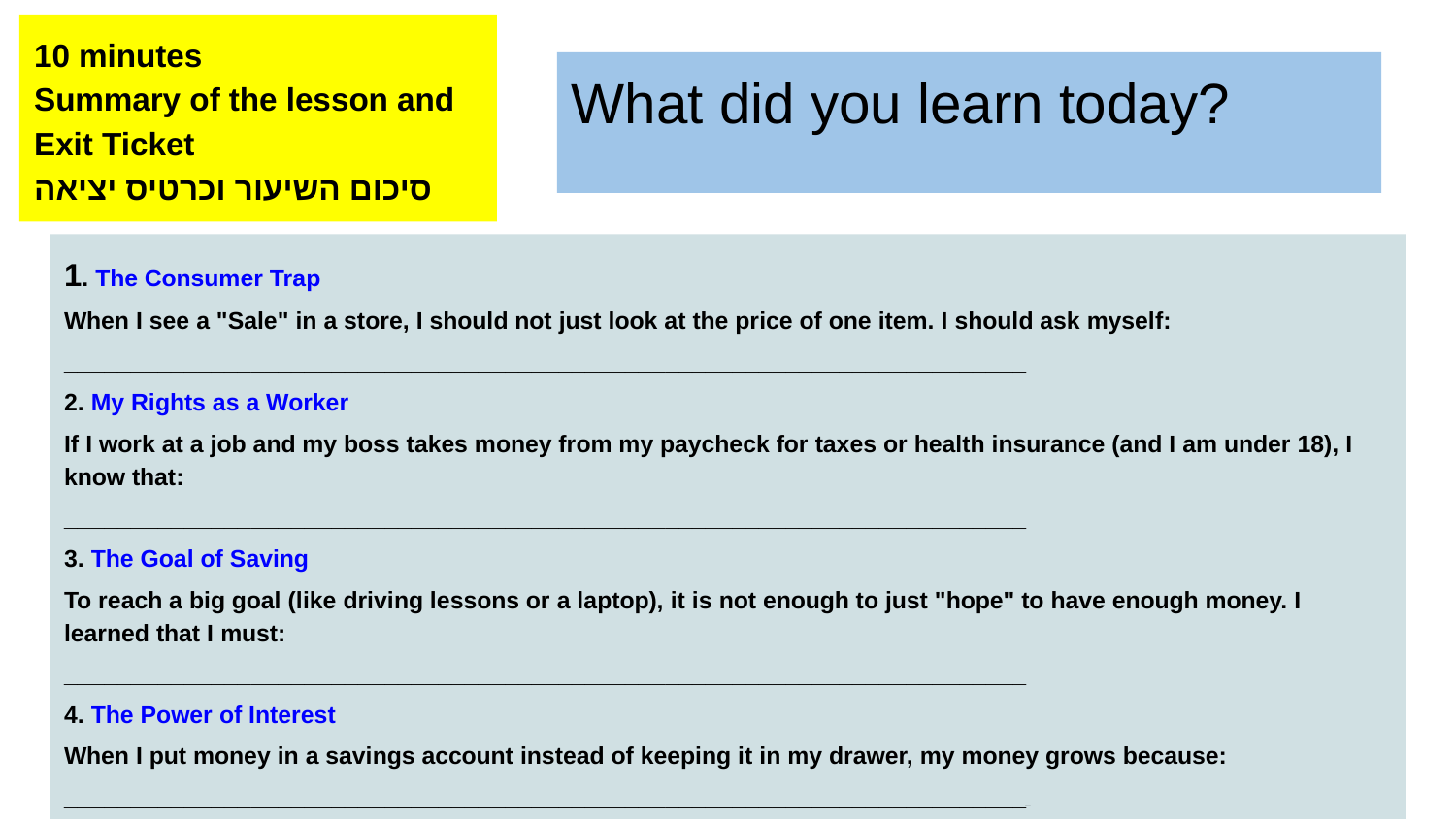

10 minutes
Summary of the lesson and Exit Ticket
סיכום השיעור וכרטיס יציאה
# What did you learn today?
1. The Consumer Trap
When I see a "Sale" in a store, I should not just look at the price of one item. I should ask myself:
________________________________________________________________________
2. My Rights as a Worker
If I work at a job and my boss takes money from my paycheck for taxes or health insurance (and I am under 18), I know that:
________________________________________________________________________
3. The Goal of Saving
To reach a big goal (like driving lessons or a laptop), it is not enough to just "hope" to have enough money. I learned that I must:
________________________________________________________________________
4. The Power of Interest
When I put money in a savings account instead of keeping it in my drawer, my money grows because:
____________________________________________________________________________